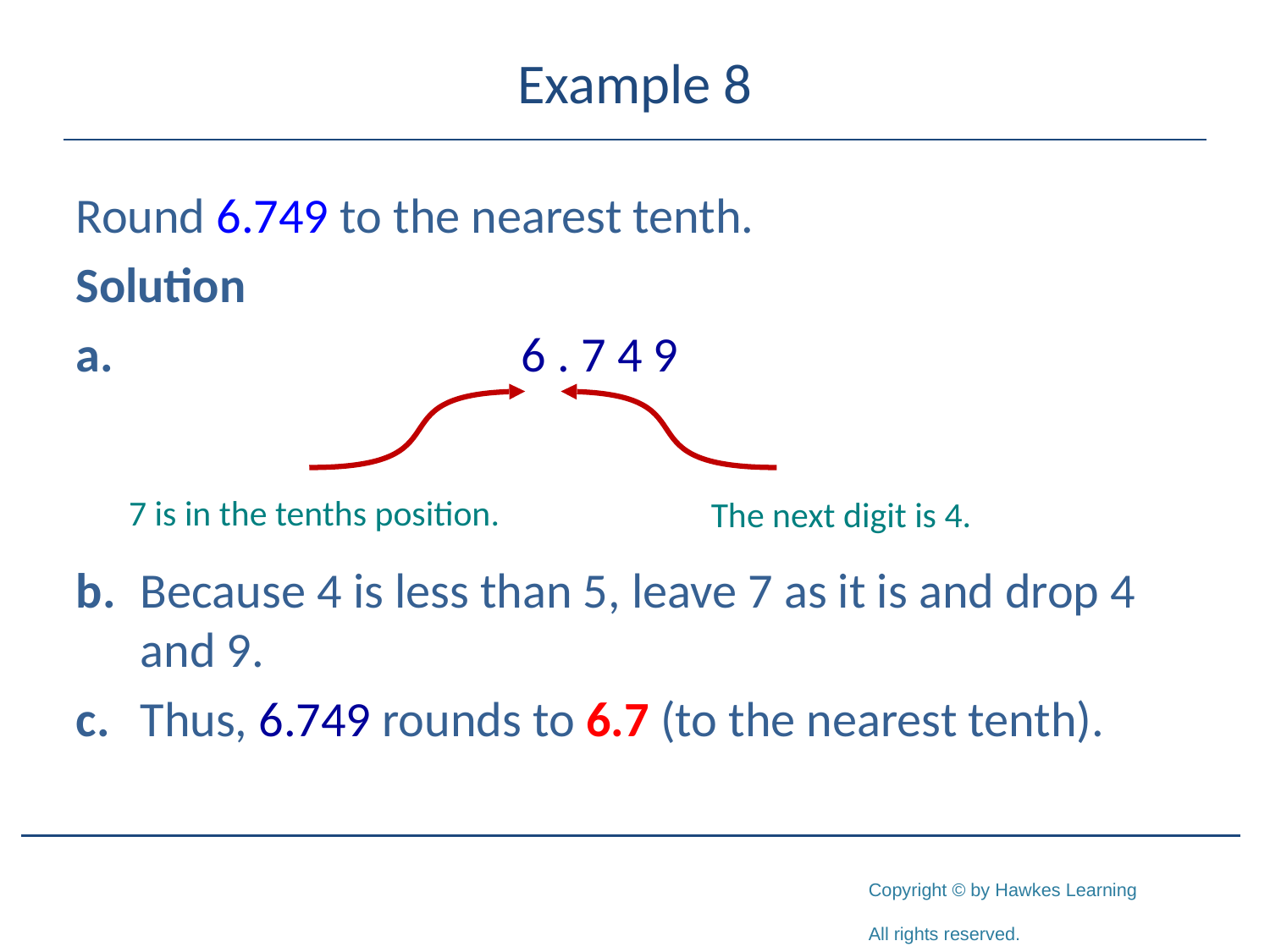

# Example 8
Round 6.749 to the nearest tenth.
Solution
a.				6 . 7 4 9

b.	Because 4 is less than 5, leave 7 as it is and drop 4 and 9.
c.	Thus, 6.749 rounds to 6.7 (to the nearest tenth).
7 is in the tenths position.
The next digit is 4.